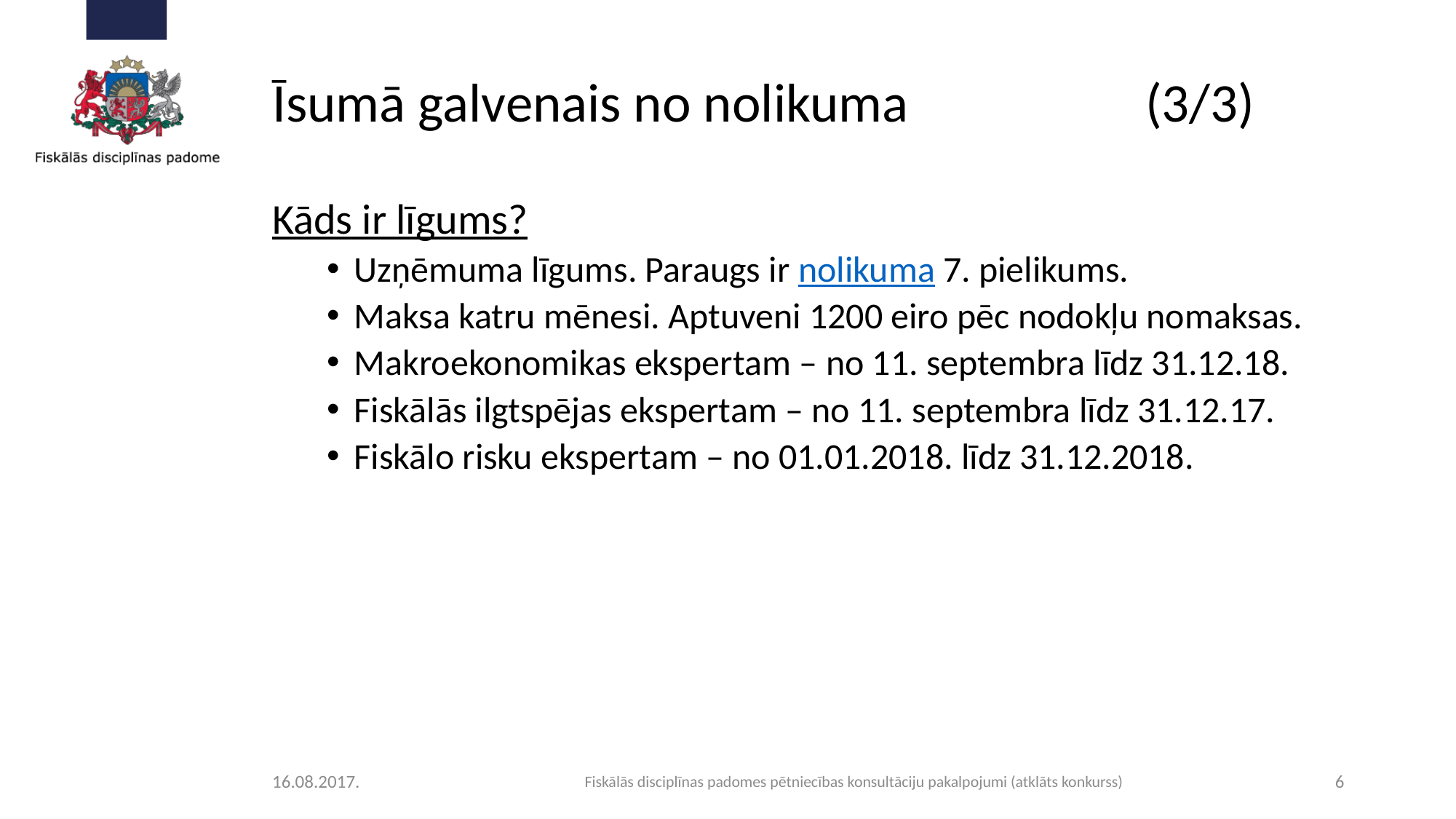

# Īsumā galvenais no nolikuma			(3/3)
Kāds ir līgums?
Uzņēmuma līgums. Paraugs ir nolikuma 7. pielikums.
Maksa katru mēnesi. Aptuveni 1200 eiro pēc nodokļu nomaksas.
Makroekonomikas ekspertam – no 11. septembra līdz 31.12.18.
Fiskālās ilgtspējas ekspertam – no 11. septembra līdz 31.12.17.
Fiskālo risku ekspertam – no 01.01.2018. līdz 31.12.2018.
16.08.2017.
Fiskālās disciplīnas padomes pētniecības konsultāciju pakalpojumi (atklāts konkurss)
6